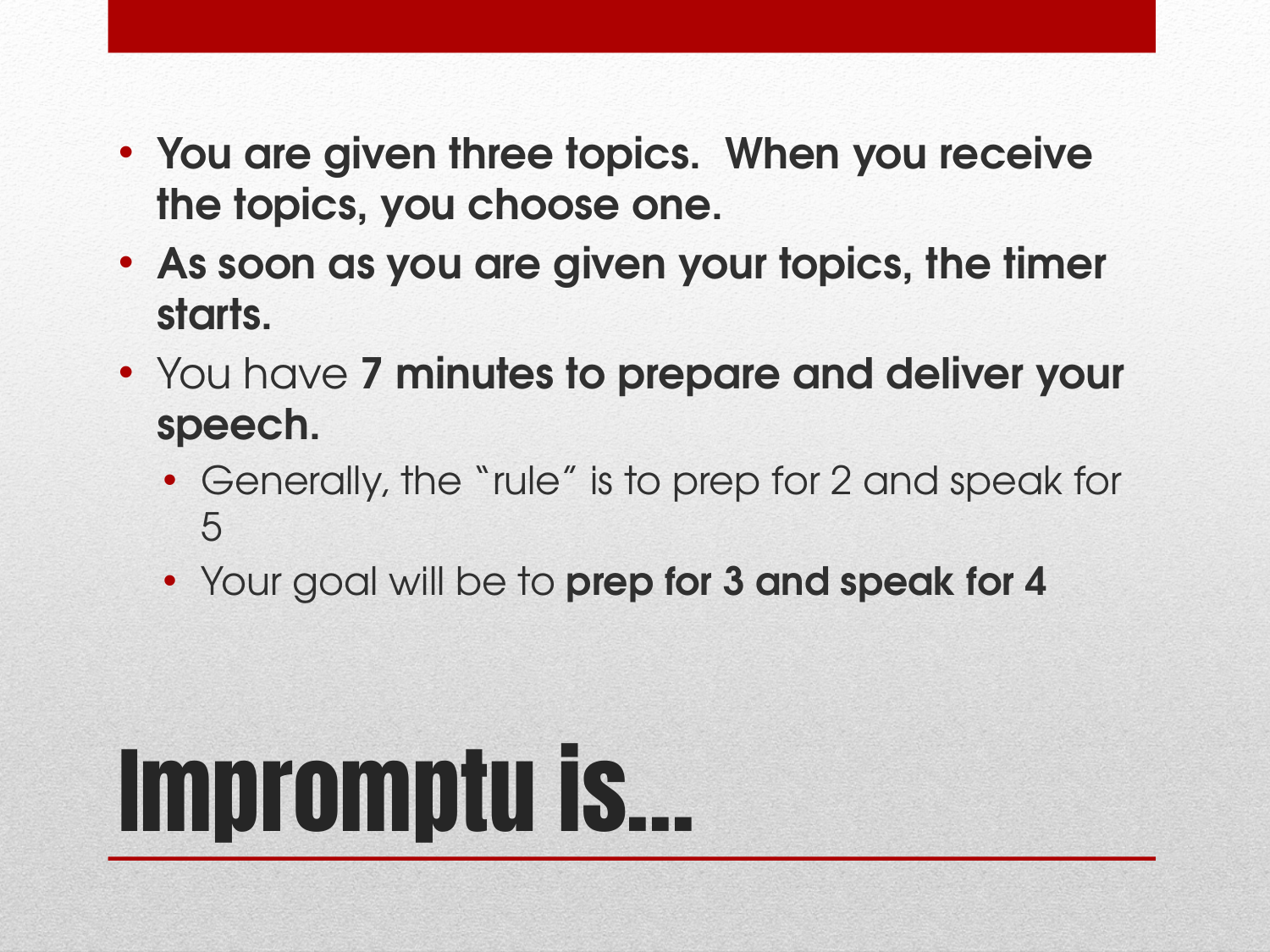

You are given three topics.  When you receive the topics, you choose one.
As soon as you are given your topics, the timer starts.
You have 7 minutes to prepare and deliver your speech.
Generally, the “rule” is to prep for 2 and speak for 5
Your goal will be to prep for 3 and speak for 4
# Impromptu is…